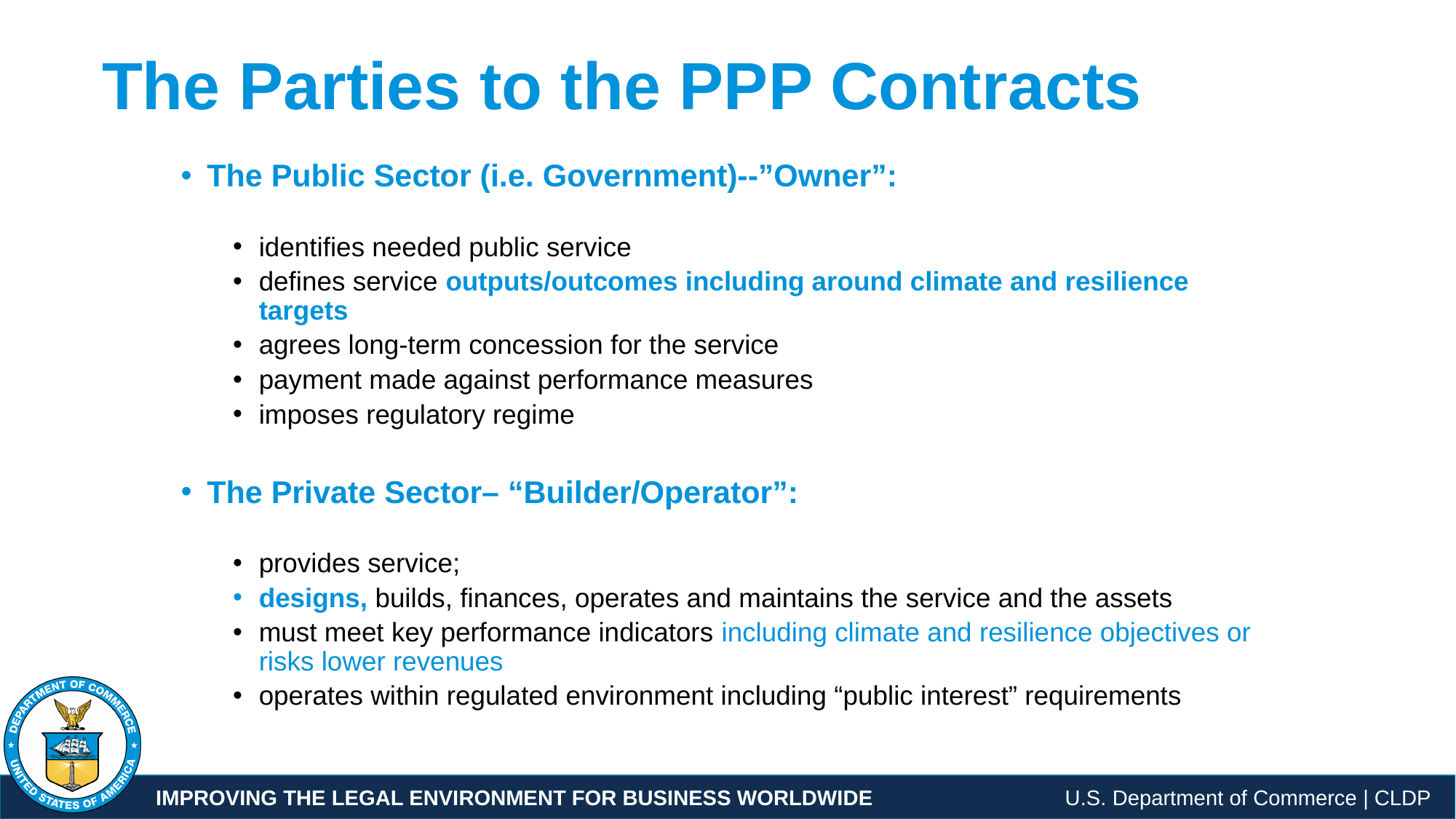

# The Parties to the PPP Contracts
The Public Sector (i.e. Government)--”Owner”:
identifies needed public service
defines service outputs/outcomes including around climate and resilience targets
agrees long-term concession for the service
payment made against performance measures
imposes regulatory regime

The Private Sector– “Builder/Operator”:
provides service;
designs, builds, finances, operates and maintains the service and the assets
must meet key performance indicators including climate and resilience objectives or risks lower revenues
operates within regulated environment including “public interest” requirements